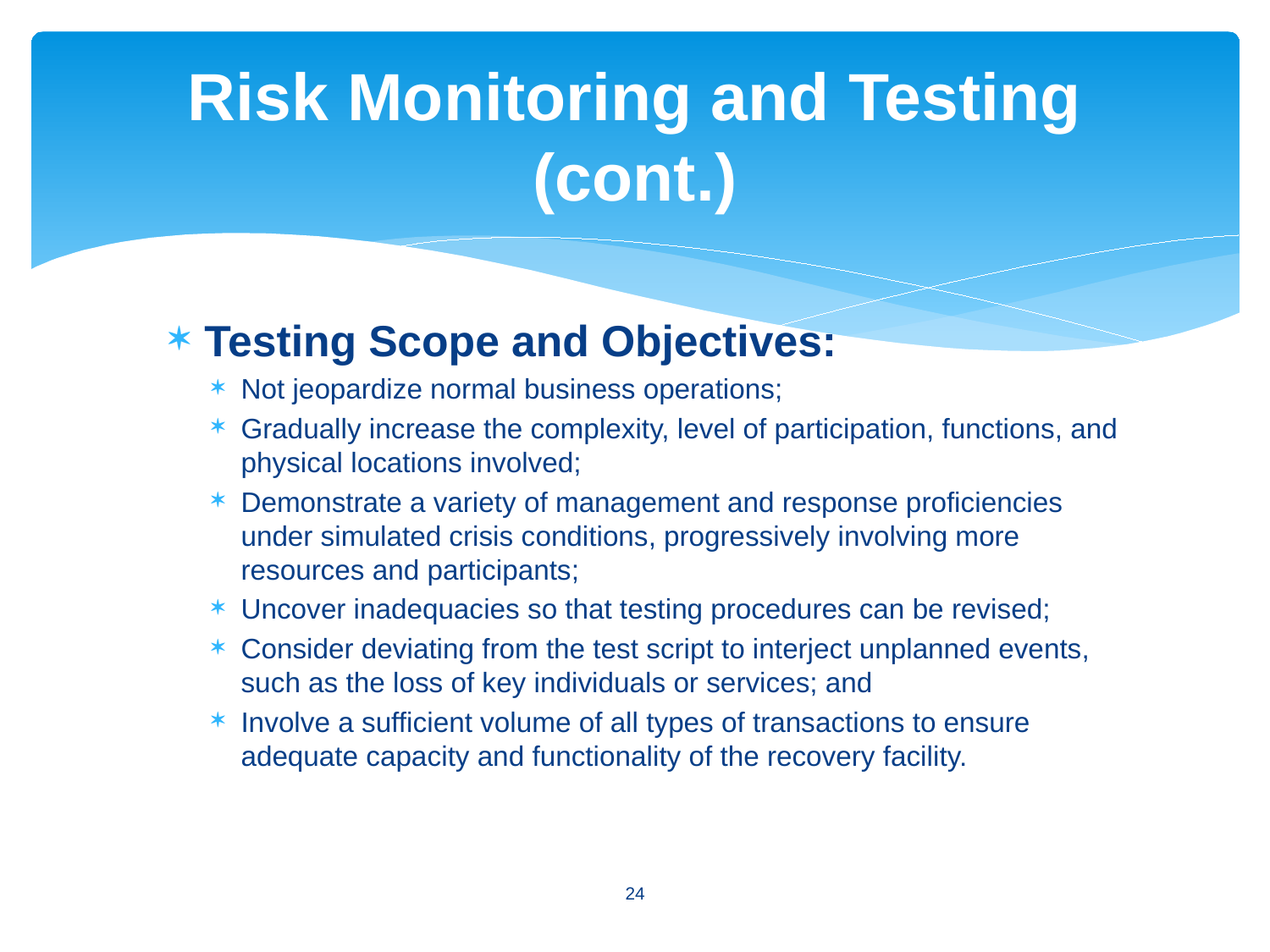

# Risk Monitoring and Testing (cont.)
Testing Scope and Objectives:
Not jeopardize normal business operations;
Gradually increase the complexity, level of participation, functions, and physical locations involved;
Demonstrate a variety of management and response proficiencies under simulated crisis conditions, progressively involving more resources and participants;
Uncover inadequacies so that testing procedures can be revised;
Consider deviating from the test script to interject unplanned events, such as the loss of key individuals or services; and
Involve a sufficient volume of all types of transactions to ensure adequate capacity and functionality of the recovery facility.
24